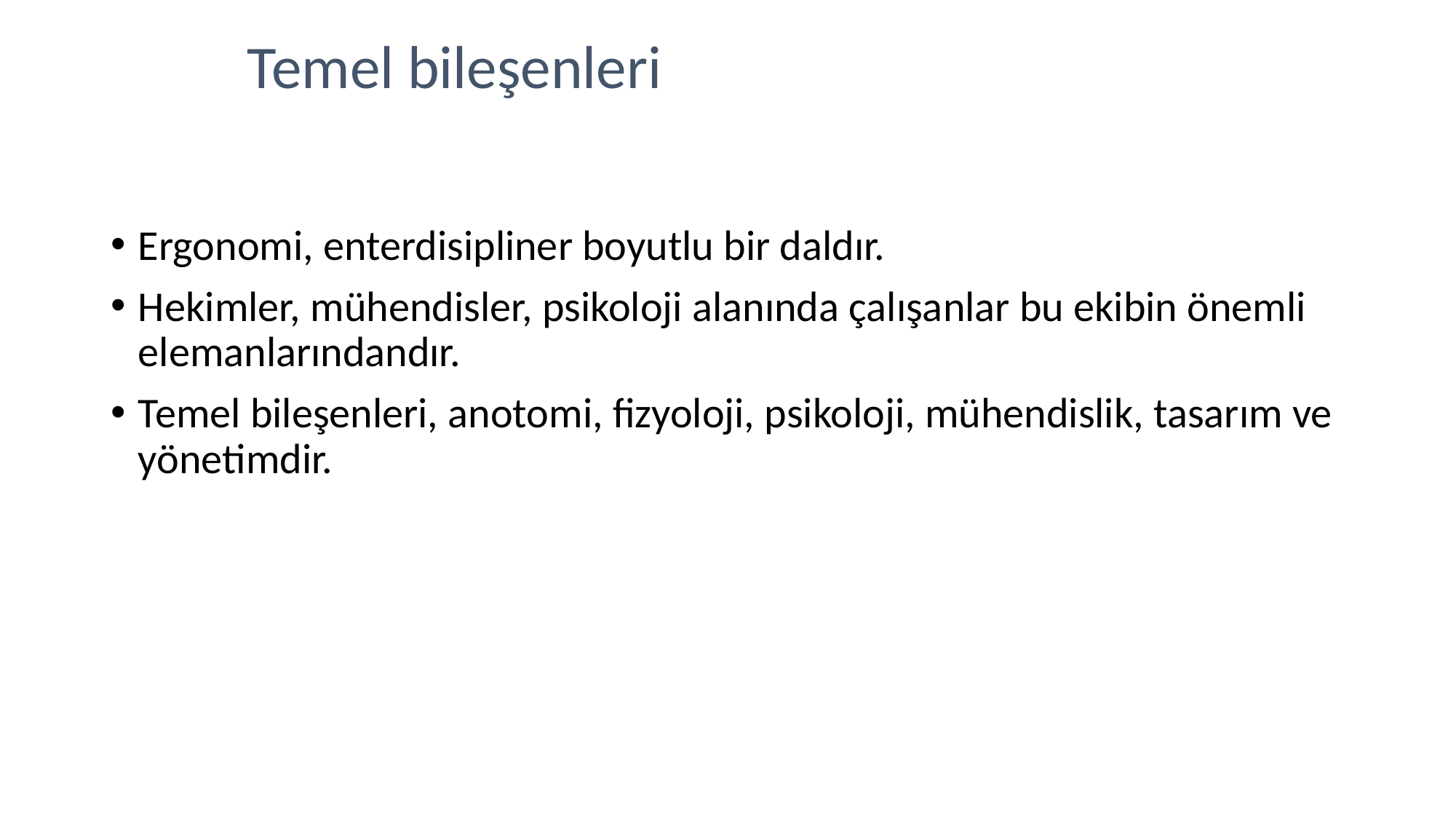

# Temel bileşenleri
Ergonomi, enterdisipliner boyutlu bir daldır.
Hekimler, mühendisler, psikoloji alanında çalışanlar bu ekibin önemli elemanlarındandır.
Temel bileşenleri, anotomi, fizyoloji, psikoloji, mühendislik, tasarım ve yönetimdir.